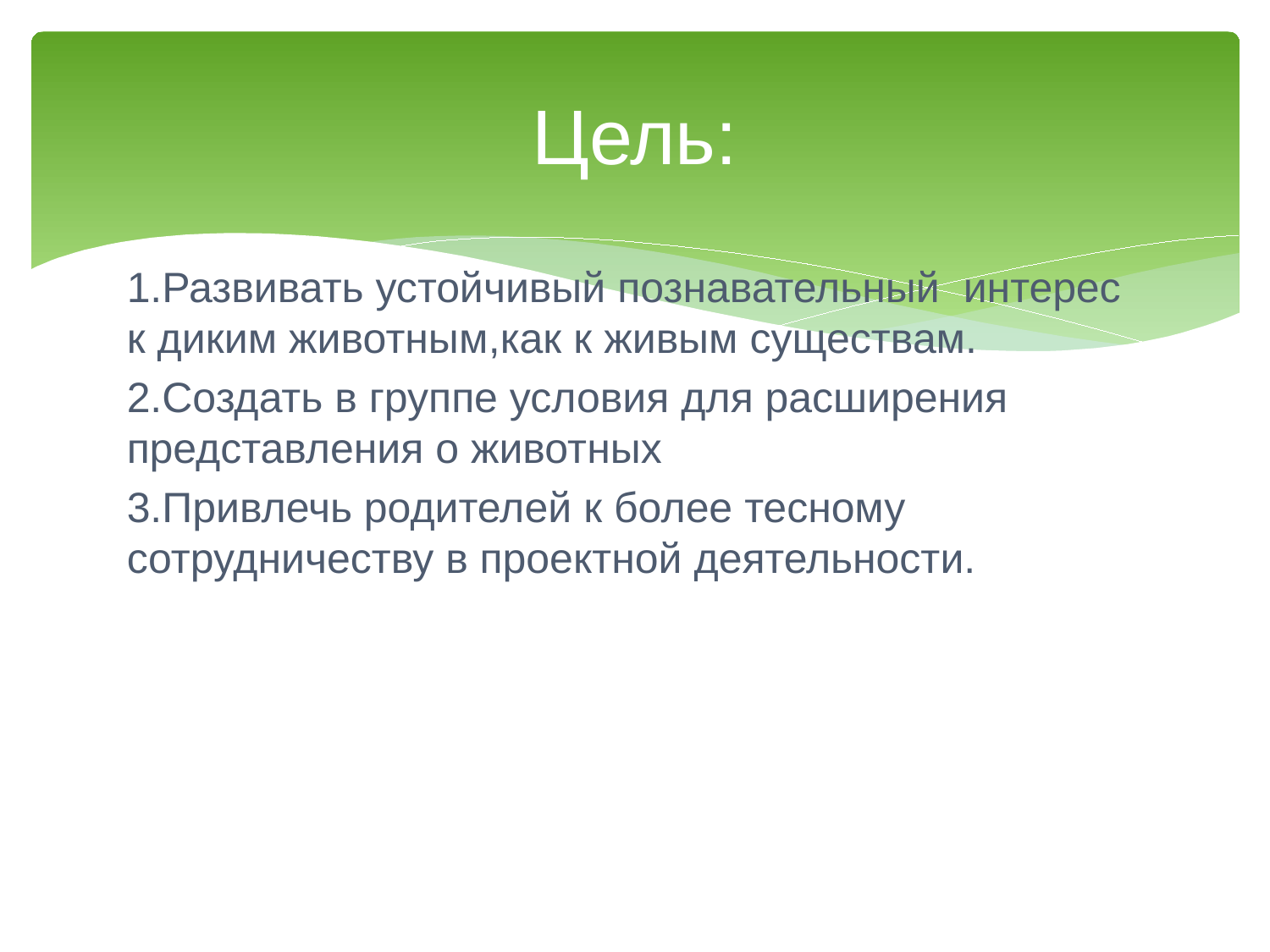

# Цель:
1.Развивать устойчивый познавательный  интерес к диким животным,как к живым существам.
2.Создать в группе условия для расширения представления о животных
3.Привлечь родителей к более тесному сотрудничеству в проектной деятельности.